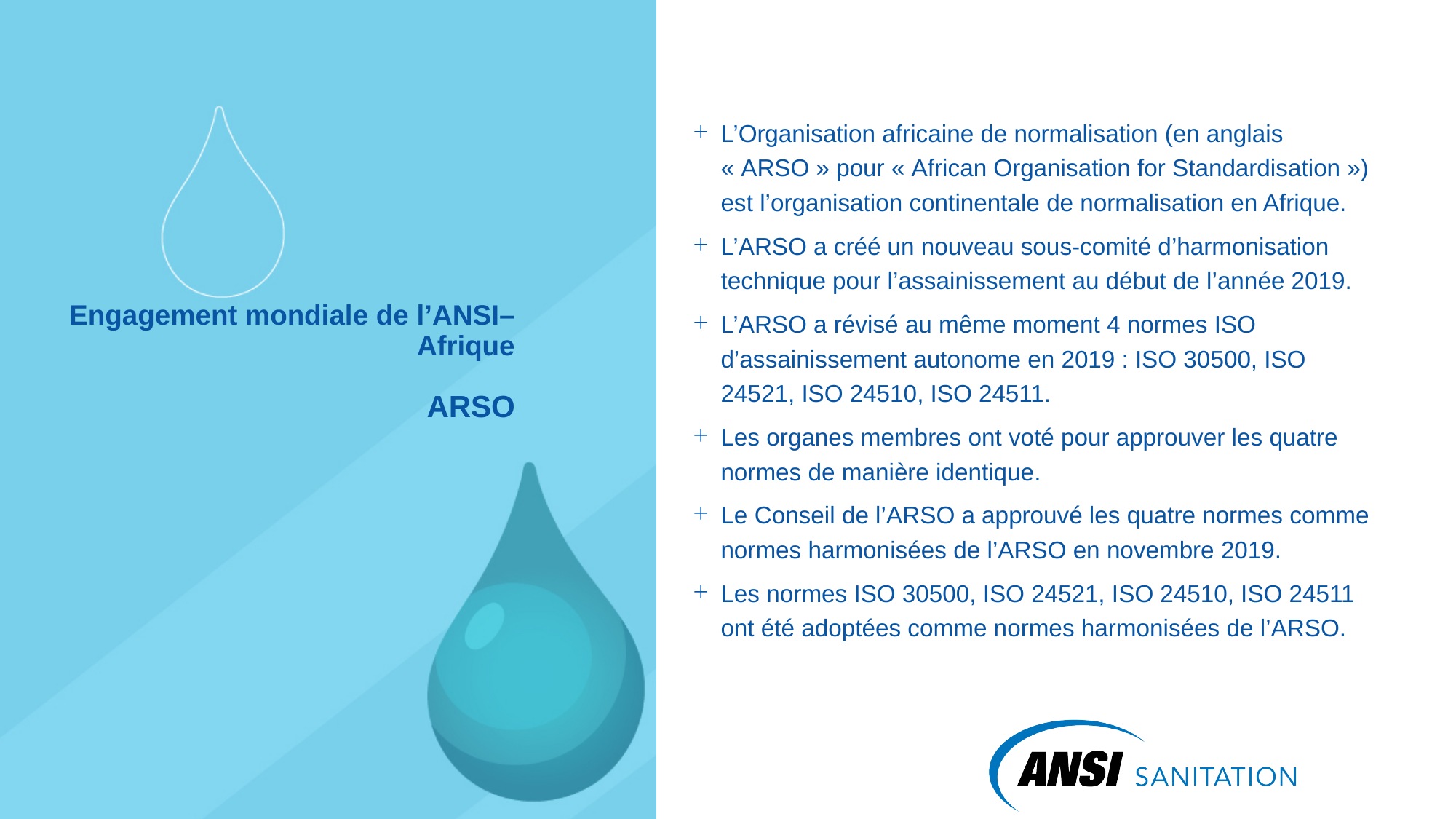

L’Organisation africaine de normalisation (en anglais « ARSO » pour « African Organisation for Standardisation ») est l’organisation continentale de normalisation en Afrique.
L’ARSO a créé un nouveau sous-comité d’harmonisation technique pour l’assainissement au début de l’année 2019.
L’ARSO a révisé au même moment 4 normes ISO d’assainissement autonome en 2019 : ISO 30500, ISO 24521, ISO 24510, ISO 24511.
Les organes membres ont voté pour approuver les quatre normes de manière identique.
Le Conseil de l’ARSO a approuvé les quatre normes comme normes harmonisées de l’ARSO en novembre 2019.
Les normes ISO 30500, ISO 24521, ISO 24510, ISO 24511 ont été adoptées comme normes harmonisées de l’ARSO.

# Engagement mondiale de l’ANSI– Afrique ARSO